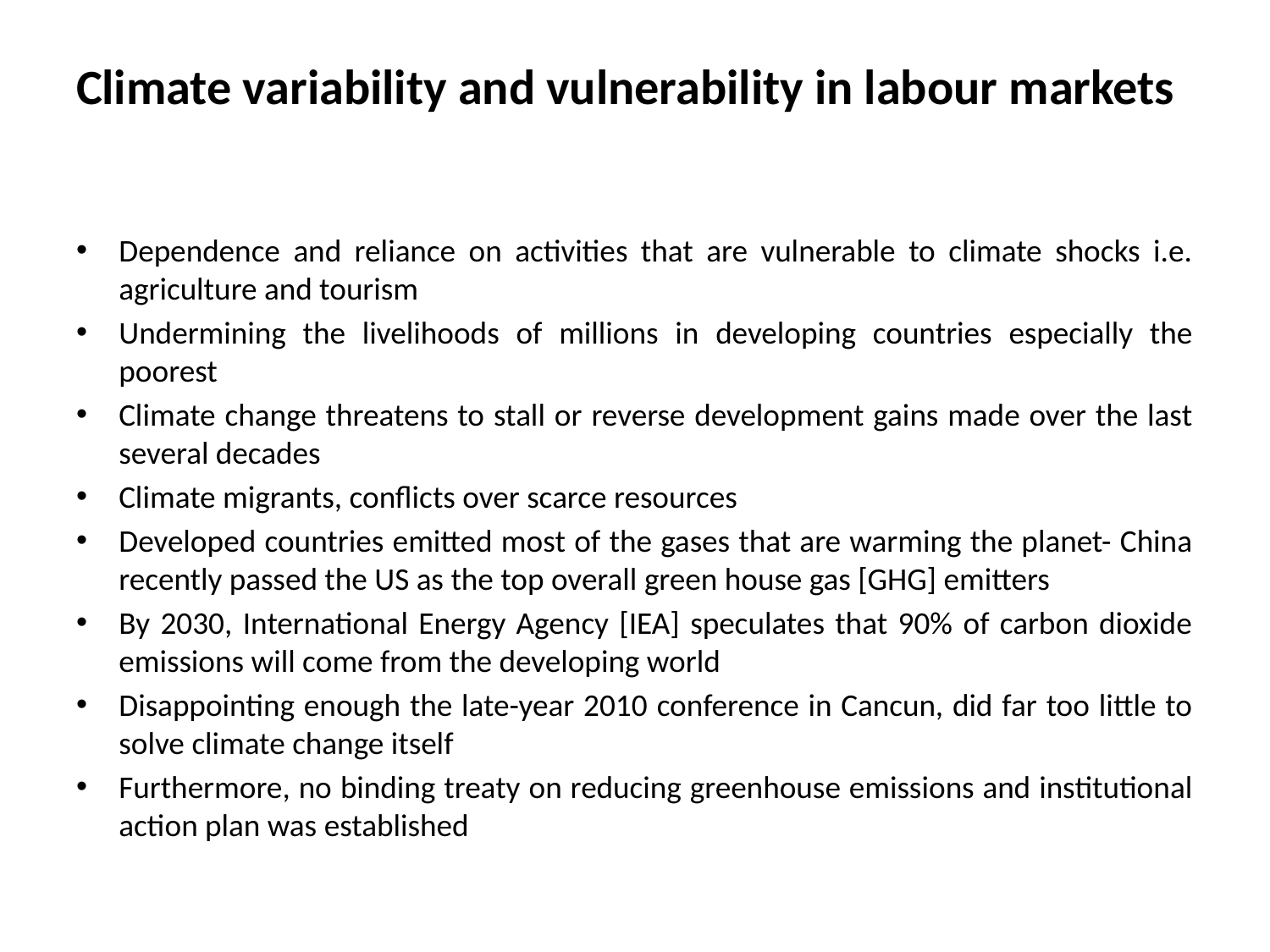

# Climate variability and vulnerability in labour markets

Dependence and reliance on activities that are vulnerable to climate shocks i.e. agriculture and tourism
Undermining the livelihoods of millions in developing countries especially the poorest
Climate change threatens to stall or reverse development gains made over the last several decades
Climate migrants, conflicts over scarce resources
Developed countries emitted most of the gases that are warming the planet- China recently passed the US as the top overall green house gas [GHG] emitters
By 2030, International Energy Agency [IEA] speculates that 90% of carbon dioxide emissions will come from the developing world
Disappointing enough the late-year 2010 conference in Cancun, did far too little to solve climate change itself
Furthermore, no binding treaty on reducing greenhouse emissions and institutional action plan was established